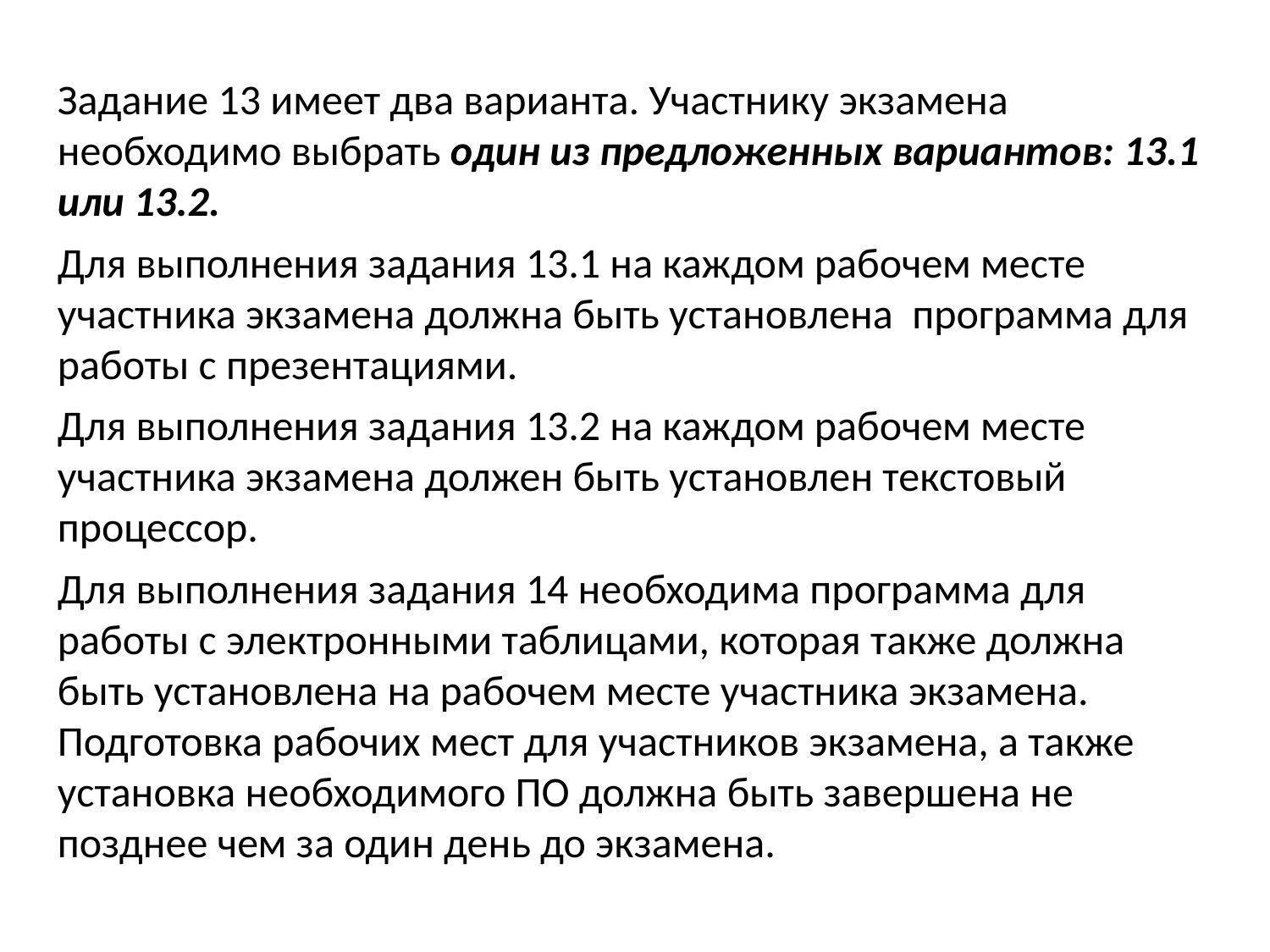

Задание 13 имеет два варианта. Участнику экзамена необходимо выбрать один из предложенных вариантов: 13.1 или 13.2.
Для выполнения задания 13.1 на каждом рабочем месте участника экзамена должна быть установлена  программа для работы с презентациями.
Для выполнения задания 13.2 на каждом рабочем месте участника экзамена должен быть установлен текстовый процессор.
Для выполнения задания 14 необходима программа для работы с электронными таблицами, которая также должна быть установлена на рабочем месте участника экзамена. Подготовка рабочих мест для участников экзамена, а также установка необходимого ПО должна быть завершена не позднее чем за один день до экзамена.